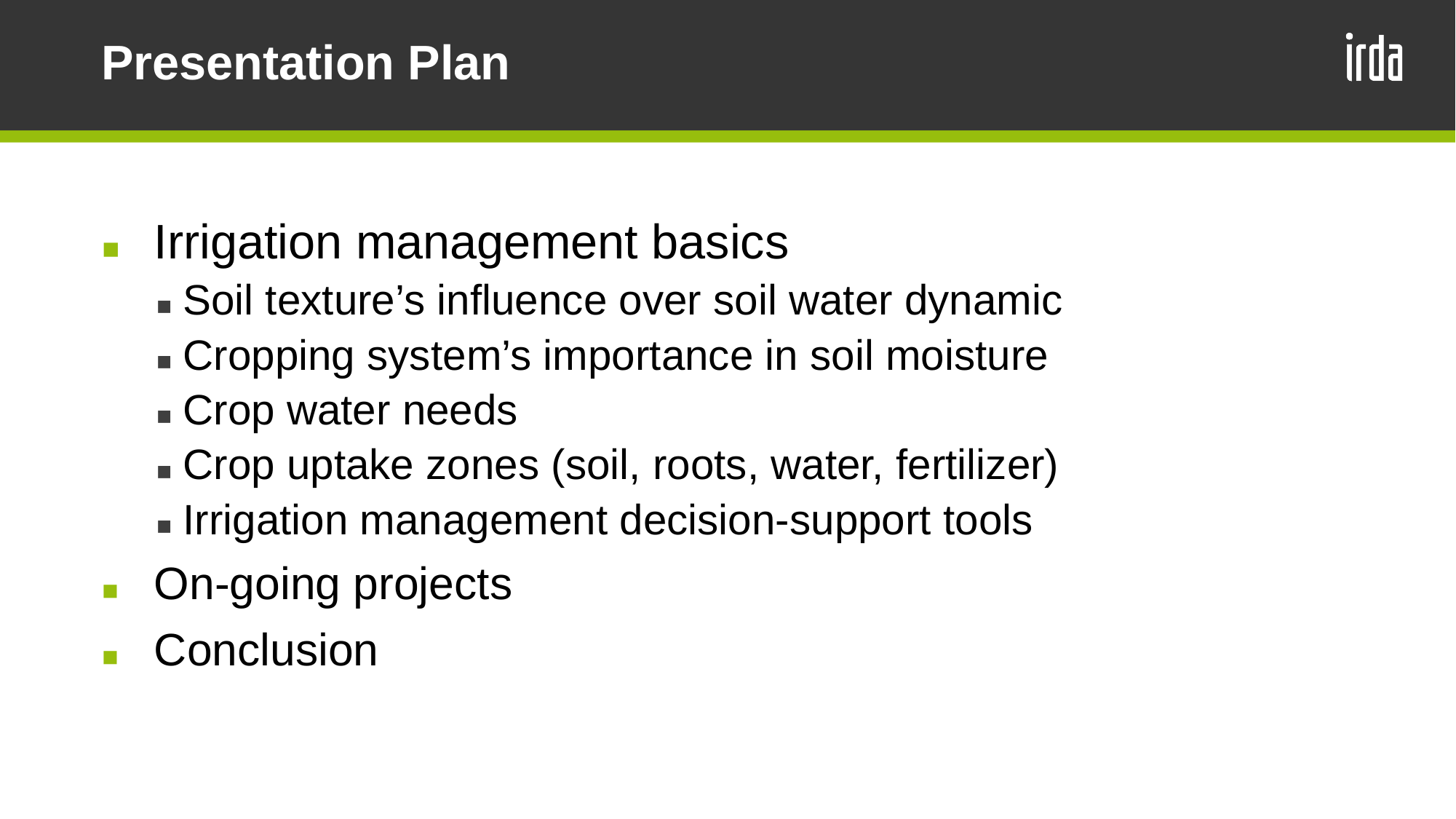

# Presentation Plan
Irrigation management basics
Soil texture’s influence over soil water dynamic
Cropping system’s importance in soil moisture
Crop water needs
Crop uptake zones (soil, roots, water, fertilizer)
Irrigation management decision-support tools
On-going projects
Conclusion